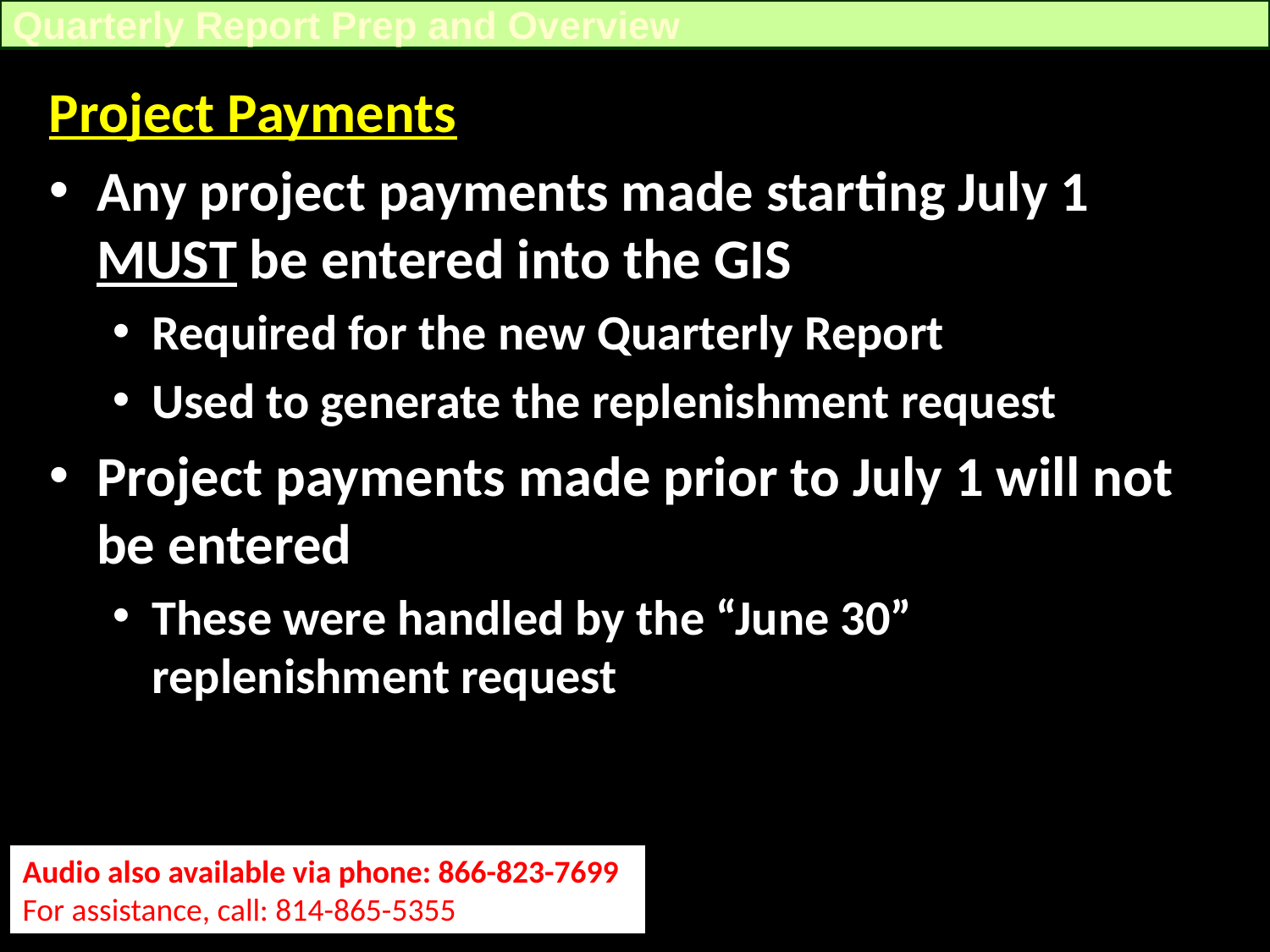

Quarterly Report Prep and Overview

Project Payments
Any project payments made starting July 1 MUST be entered into the GIS
Required for the new Quarterly Report
Used to generate the replenishment request
Project payments made prior to July 1 will not be entered
These were handled by the “June 30” replenishment request
Audio also available via phone: 866-823-7699
For assistance, call: 814-865-5355